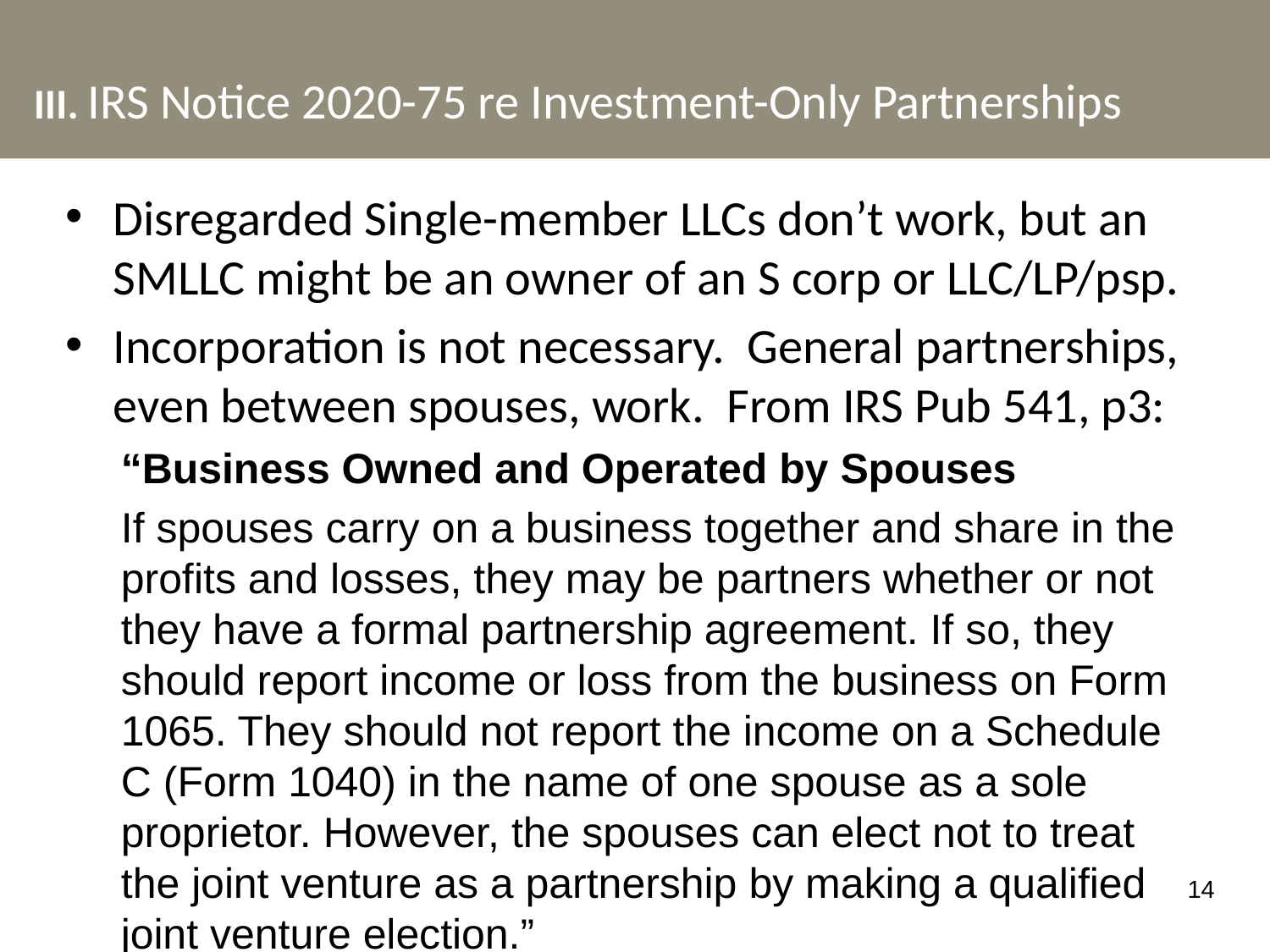

# III. IRS Notice 2020-75 re Investment-Only Partnerships
Disregarded Single-member LLCs don’t work, but an SMLLC might be an owner of an S corp or LLC/LP/psp.
Incorporation is not necessary.  General partnerships, even between spouses, work.  From IRS Pub 541, p3:
“Business Owned and Operated by Spouses
If spouses carry on a business together and share in the profits and losses, they may be partners whether or not they have a formal partnership agreement. If so, they should report income or loss from the business on Form 1065. They should not report the income on a Schedule C (Form 1040) in the name of one spouse as a sole proprietor. However, the spouses can elect not to treat the joint venture as a partnership by making a qualified joint venture election.”

14